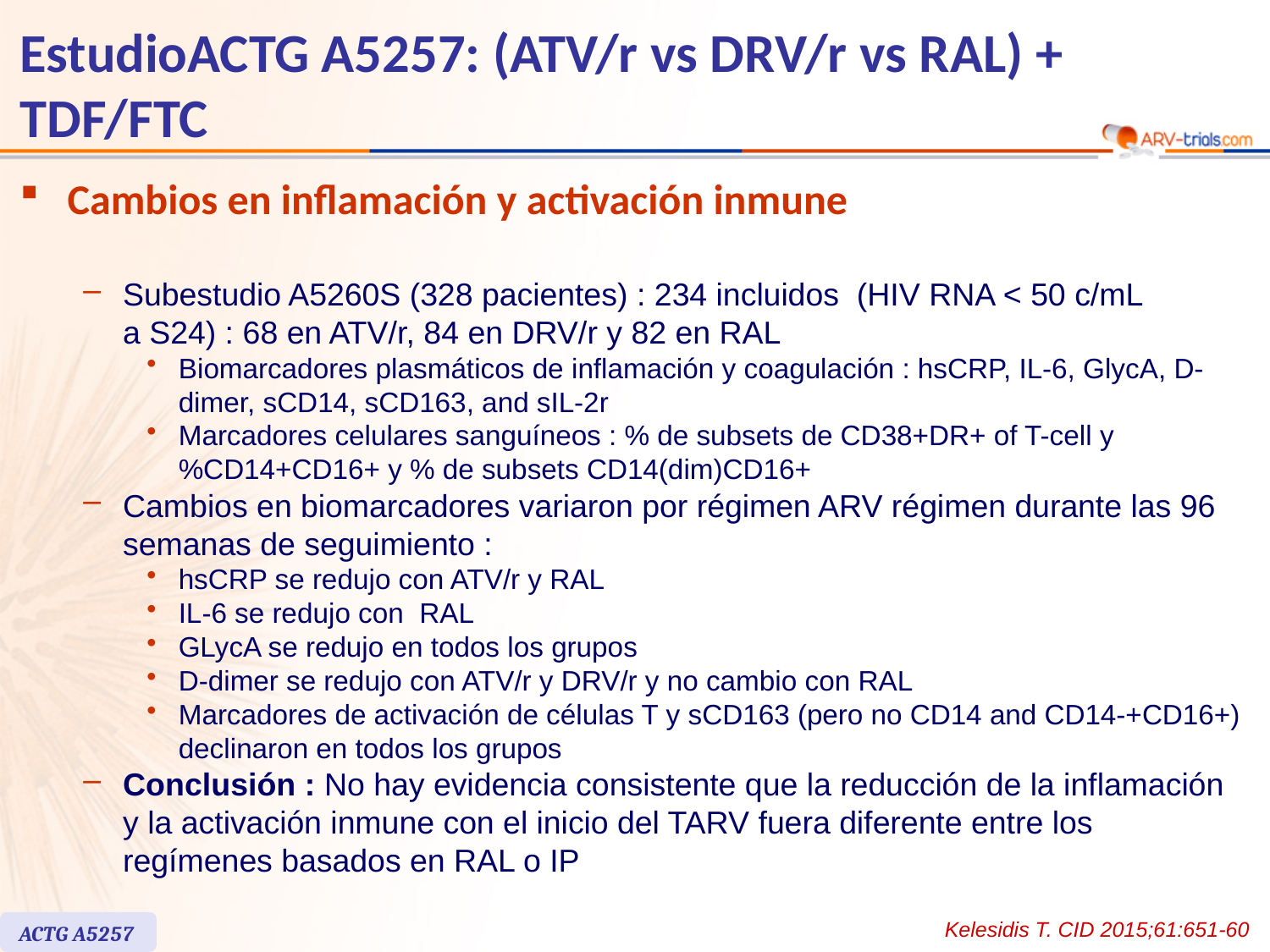

# EstudioACTG A5257: (ATV/r vs DRV/r vs RAL) + TDF/FTC
Cambios en inflamación y activación inmune
Subestudio A5260S (328 pacientes) : 234 incluidos  (HIV RNA < 50 c/mL
a S24) : 68 en ATV/r, 84 en DRV/r y 82 en RAL
Biomarcadores plasmáticos de inflamación y coagulación : hsCRP, IL-6, GlycA, D-dimer, sCD14, sCD163, and sIL-2r
Marcadores celulares sanguíneos : % de subsets de CD38+DR+ of T-cell y %CD14+CD16+ y % de subsets CD14(dim)CD16+
Cambios en biomarcadores variaron por régimen ARV régimen durante las 96 semanas de seguimiento :
hsCRP se redujo con ATV/r y RAL
IL-6 se redujo con  RAL
GLycA se redujo en todos los grupos
D-dimer se redujo con ATV/r y DRV/r y no cambio con RAL
Marcadores de activación de células T y sCD163 (pero no CD14 and CD14-+CD16+) declinaron en todos los grupos
Conclusión : No hay evidencia consistente que la reducción de la inflamación y la activación inmune con el inicio del TARV fuera diferente entre los regímenes basados en RAL o IP
Kelesidis T. CID 2015;61:651-60

ACTG A5257